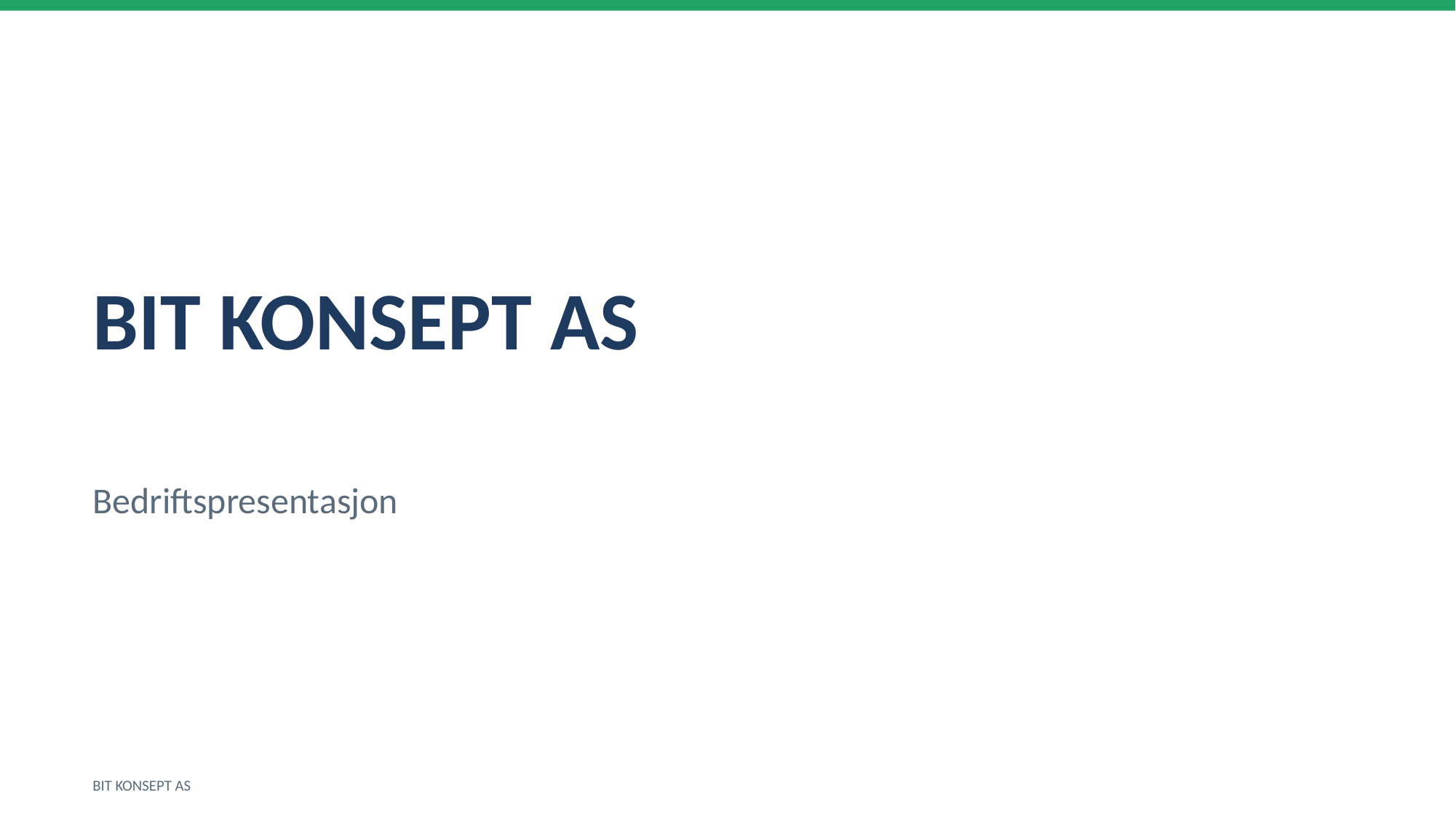

BIT KONSEPT AS
Bedriftspresentasjon
BIT KONSEPT AS